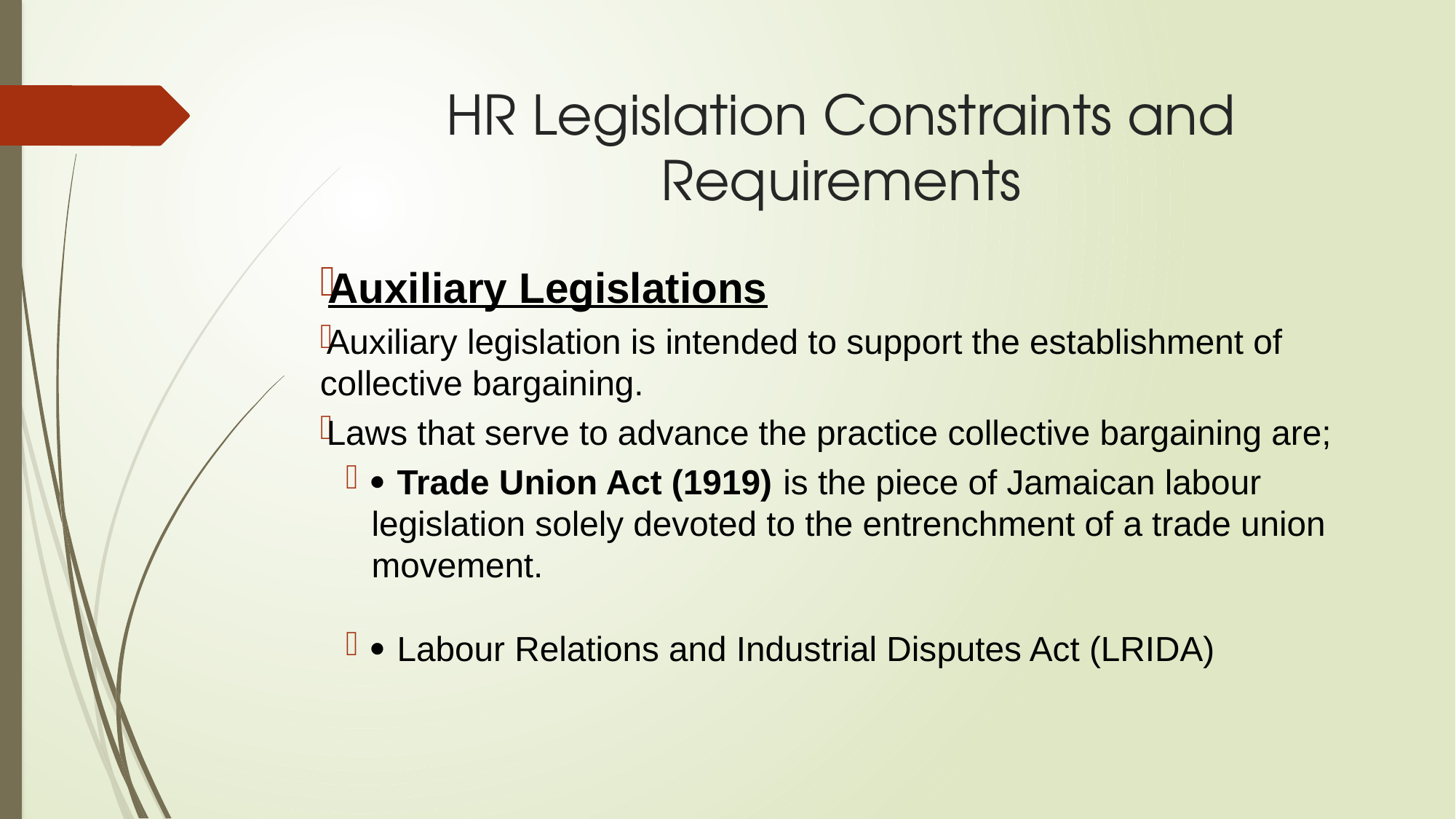

# HR Legislation Constraints and Requirements
Auxiliary Legislations
Auxiliary legislation is intended to support the establishment of collective bargaining.
Laws that serve to advance the practice collective bargaining are;
• Trade Union Act (1919) is the piece of Jamaican labour legislation solely devoted to the entrenchment of a trade union movement.

• Labour Relations and Industrial Disputes Act (LRIDA)